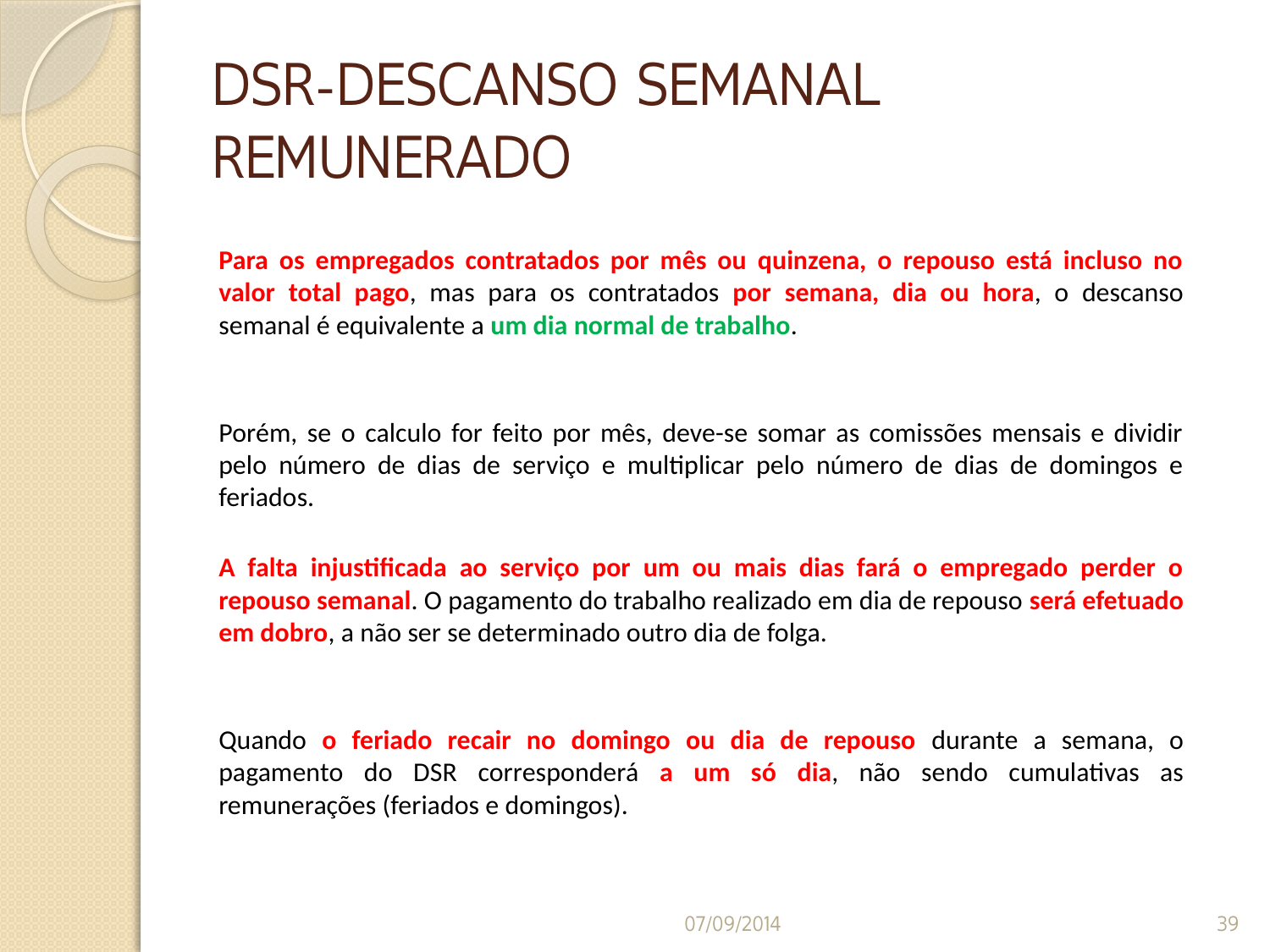

# DSR-DESCANSO SEMANAL REMUNERADO
	Para os empregados contratados por mês ou quinzena, o repouso está incluso no valor total pago, mas para os contratados por semana, dia ou hora, o descanso semanal é equivalente a um dia normal de trabalho.

	Porém, se o calculo for feito por mês, deve-se somar as comissões mensais e dividir pelo número de dias de serviço e multiplicar pelo número de dias de domingos e feriados.
A falta injustificada ao serviço por um ou mais dias fará o empregado perder o repouso semanal. O pagamento do trabalho realizado em dia de repouso será efetuado em dobro, a não ser se determinado outro dia de folga.

	Quando o feriado recair no domingo ou dia de repouso durante a semana, o pagamento do DSR corresponderá a um só dia, não sendo cumulativas as remunerações (feriados e domingos).

07/09/2014
39